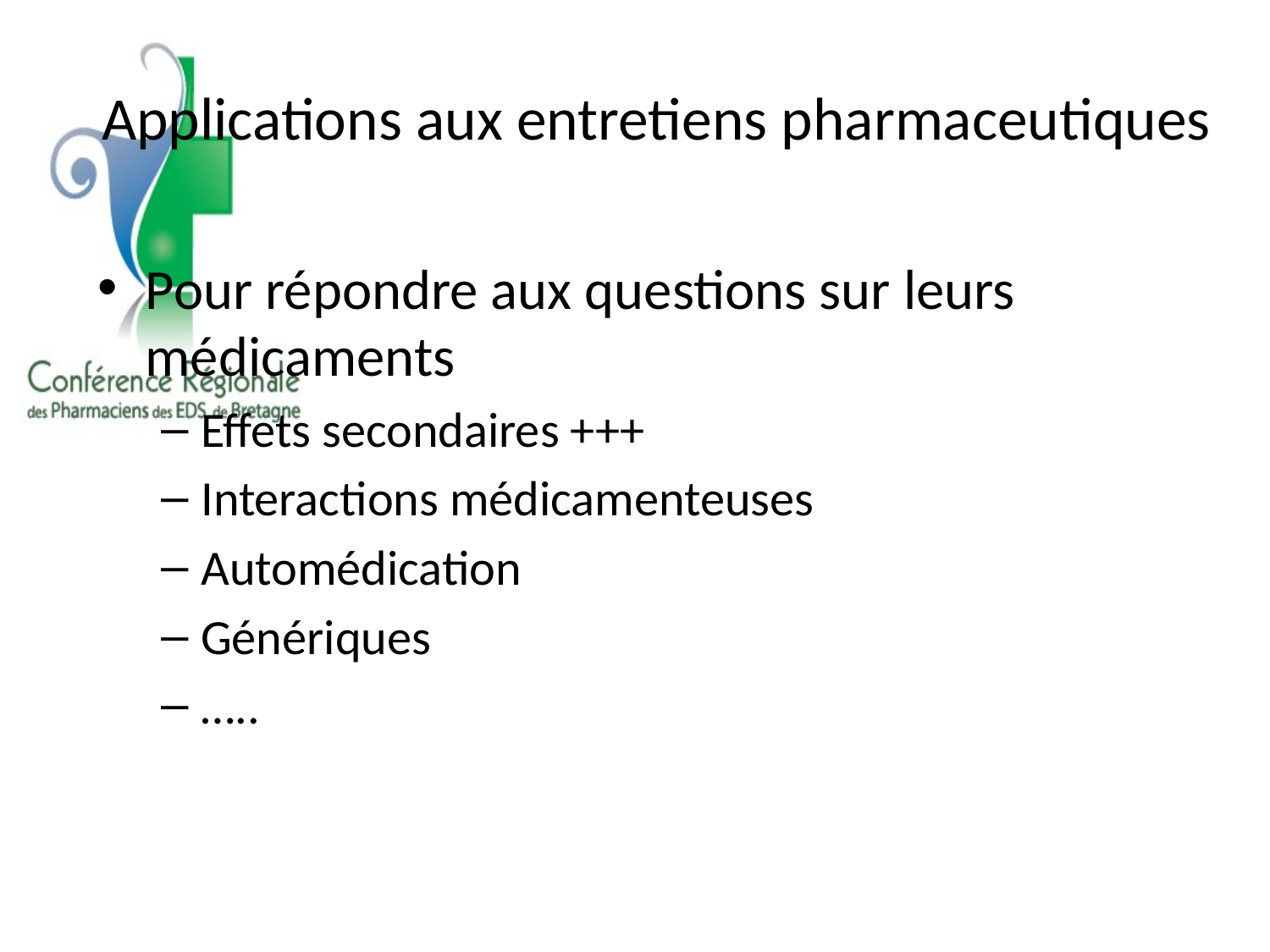

# Applications aux entretiens pharmaceutiques
Pour répondre aux questions sur leurs médicaments
Effets secondaires +++
Interactions médicamenteuses
Automédication
Génériques
…..